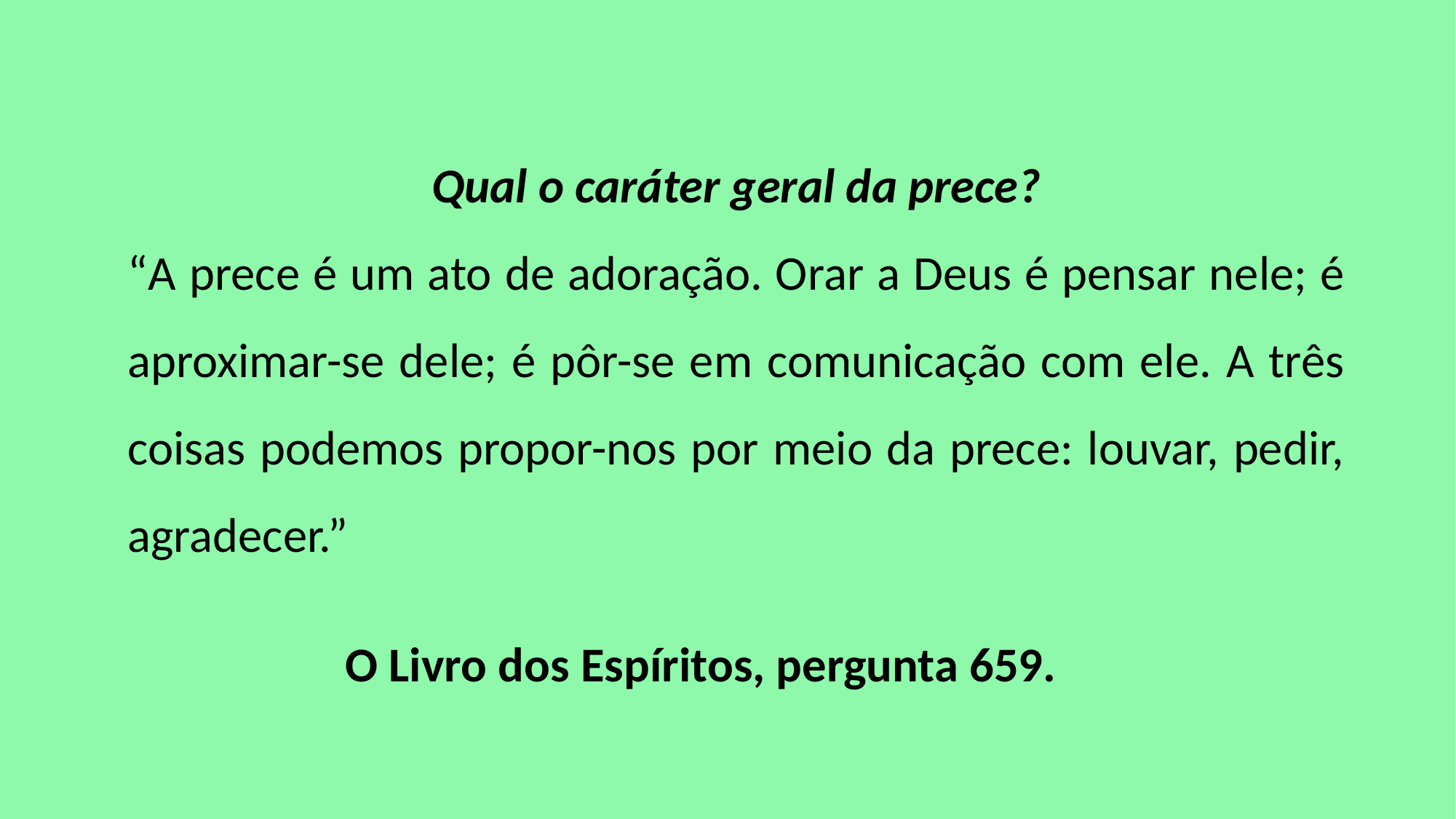

Qual o caráter geral da prece?
“A prece é um ato de adoração. Orar a Deus é pensar nele; é aproximar-se dele; é pôr-se em comunicação com ele. A três coisas podemos propor-nos por meio da prece: louvar, pedir, agradecer.”
O Livro dos Espíritos, pergunta 659.